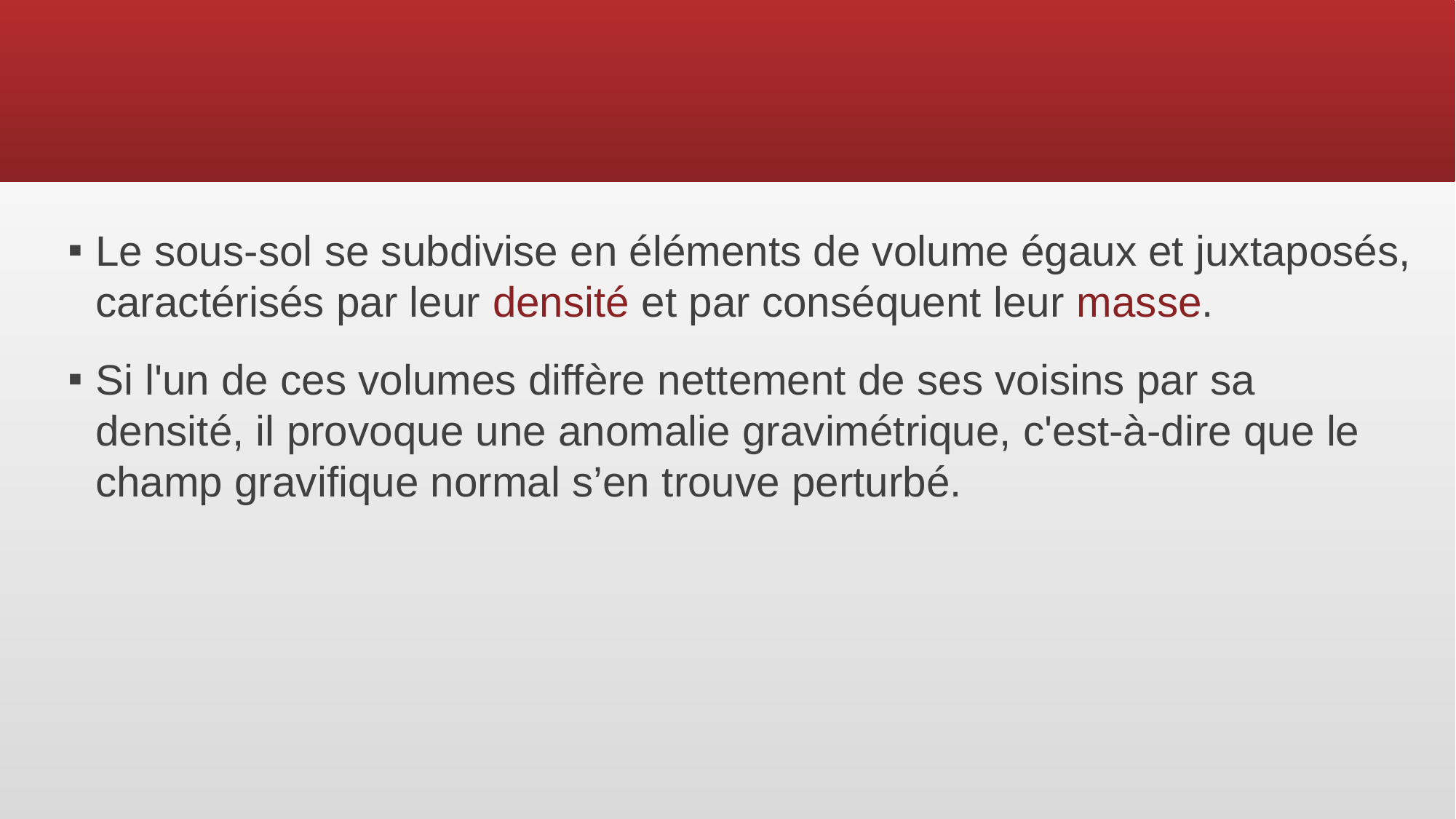

#
Le sous-sol se subdivise en éléments de volume égaux et juxtaposés, caractérisés par leur densité et par conséquent leur masse.
Si l'un de ces volumes diffère nettement de ses voisins par sa densité, il provoque une anomalie gravimétrique, c'est-à-dire que le champ gravifique normal s’en trouve perturbé.